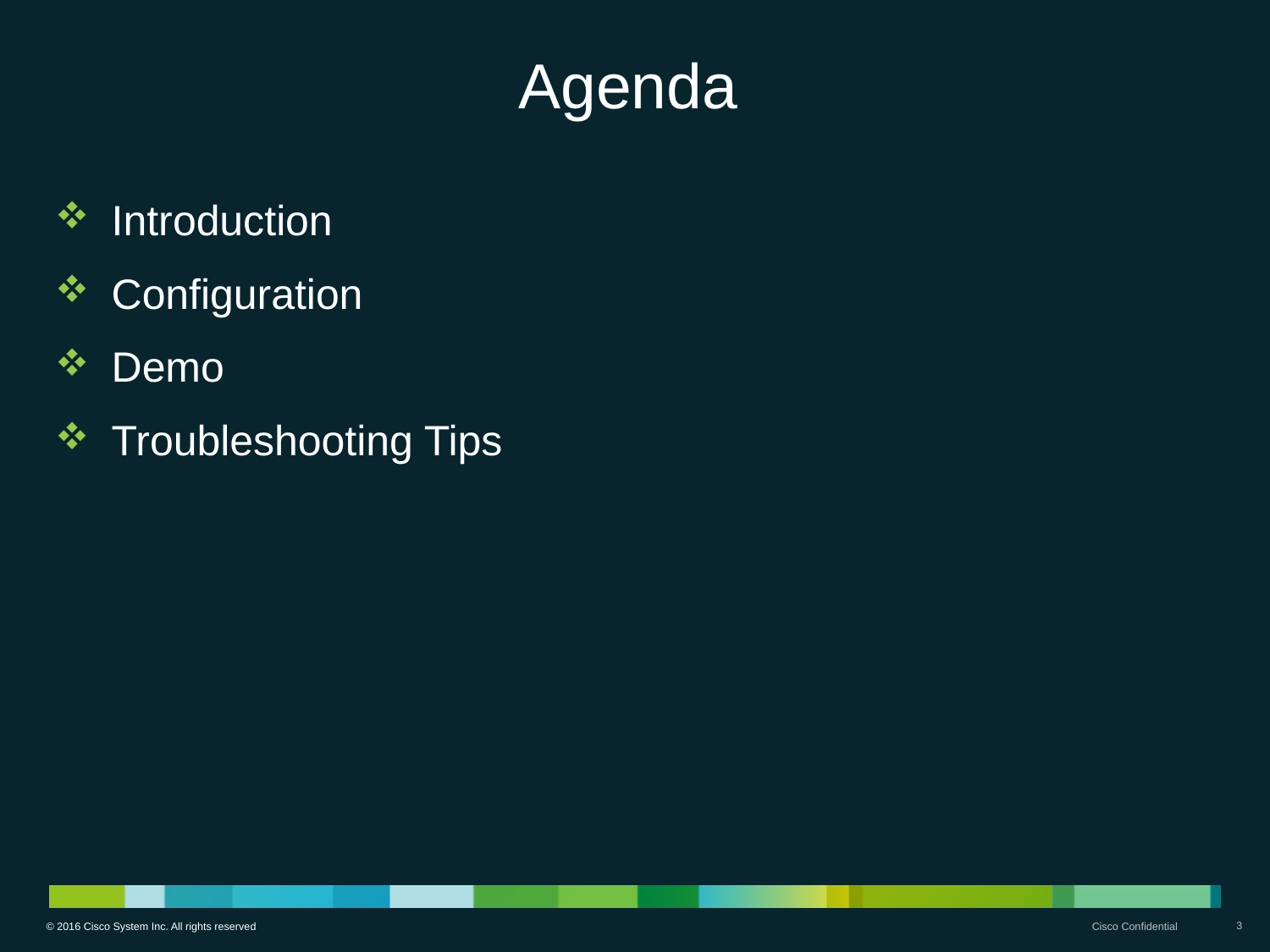

# Agenda
Introduction
Configuration
Demo
Troubleshooting Tips